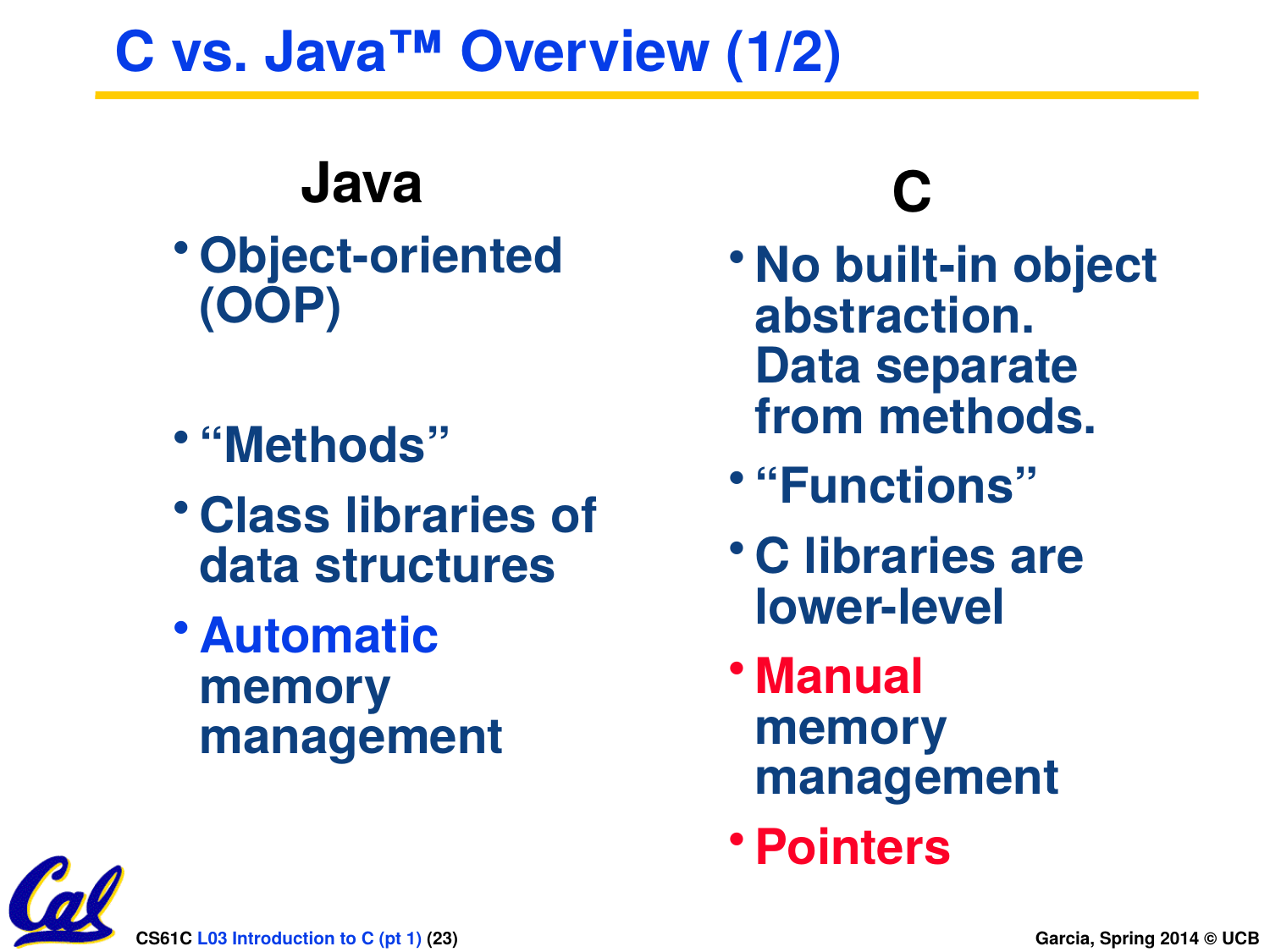

# C vs. Java™ Overview (1/2)
Java
Object-oriented
(OOP)

“Methods”
Class libraries of data structures
Automatic memory management

C
No built-in object abstraction.  Data separate from methods.
“Functions”
C libraries are lower-level
Manual
memory management
Pointers